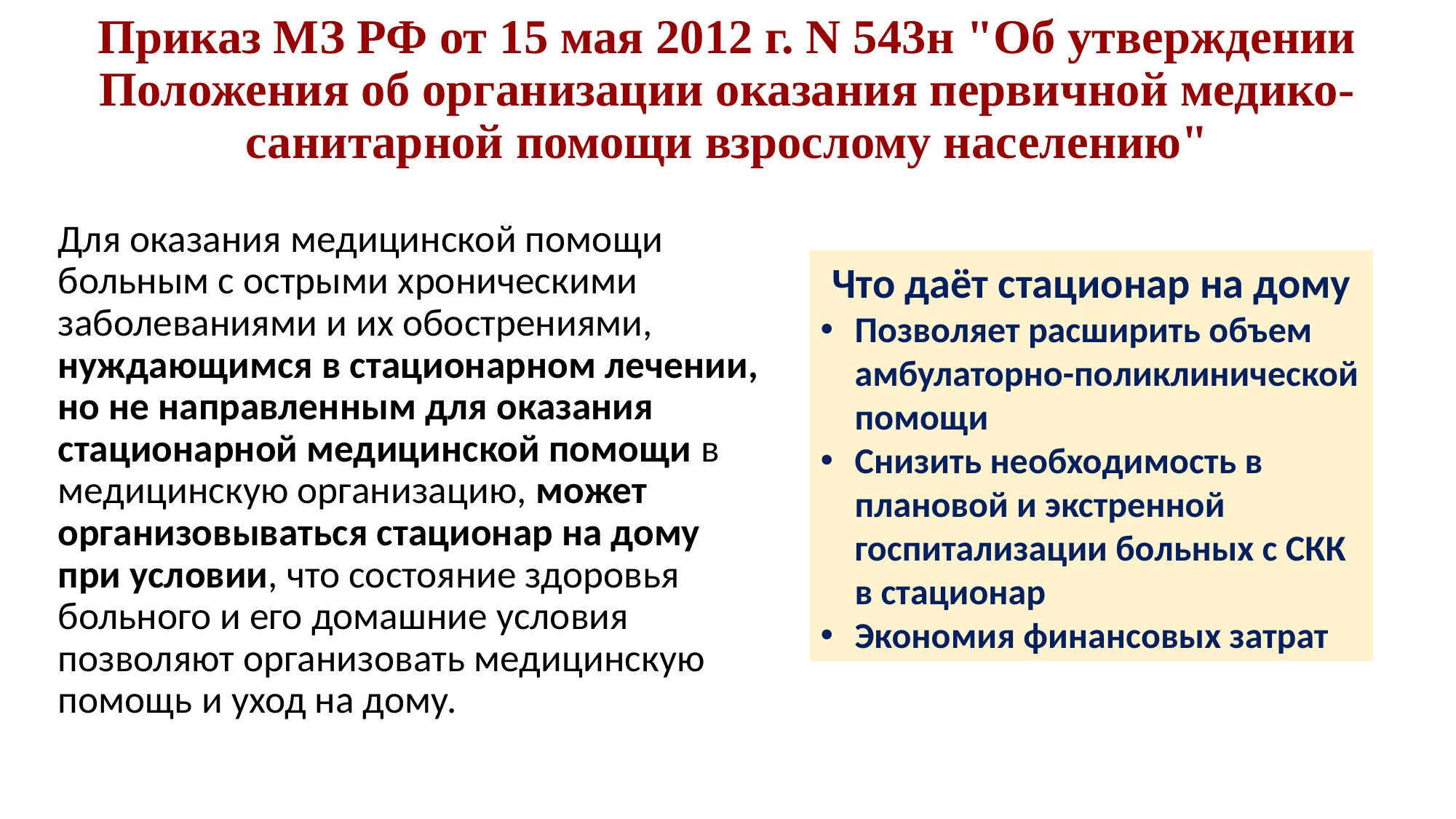

# Приказ МЗ РФ от 15 мая 2012 г. N 543н "Об утверждении Положения об организации оказания первичной медико-санитарной помощи взрослому населению"
Для оказания медицинской помощи больным с острыми хроническими заболеваниями и их обострениями, нуждающимся в стационарном лечении, но не направленным для оказания стационарной медицинской помощи в медицинскую организацию, может организовываться стационар на дому при условии, что состояние здоровья больного и его домашние условия позволяют организовать медицинскую помощь и уход на дому.

Что даёт стационар на дому
Позволяет расширить объем амбулаторно-поликлинической помощи
Снизить необходимость в плановой и экстренной  госпитализации больных с СКК в стационар
Экономия финансовых затрат